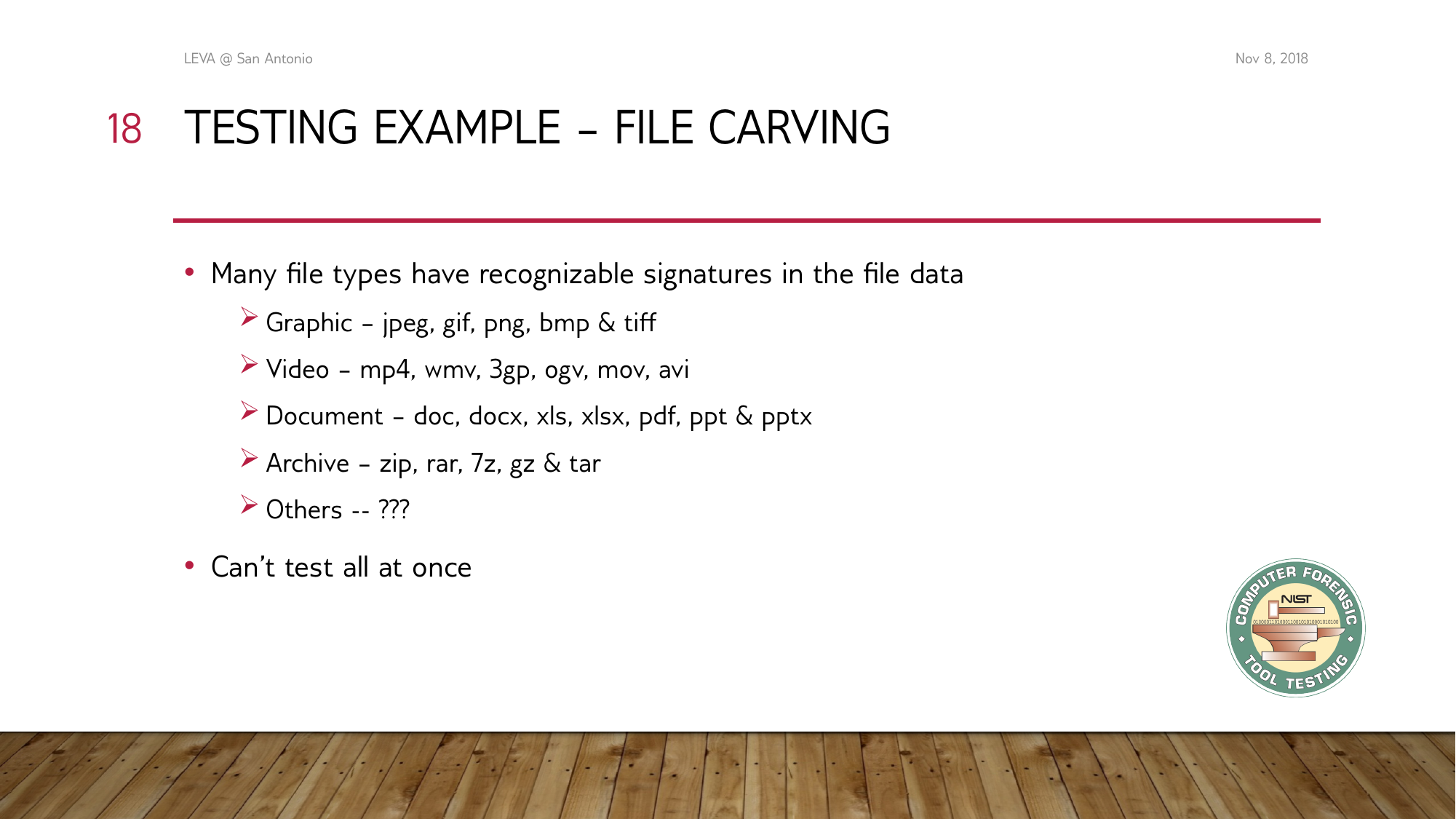

LEVA @ San Antonio
Nov 8, 2018
18
# Testing Example – File Carving
Many file types have recognizable signatures in the file data
Graphic – jpeg, gif, png, bmp & tiff
Video – mp4, wmv, 3gp, ogv, mov, avi
Document – doc, docx, xls, xlsx, pdf, ppt & pptx
Archive – zip, rar, 7z, gz & tar
Others -- ???
Can’t test all at once